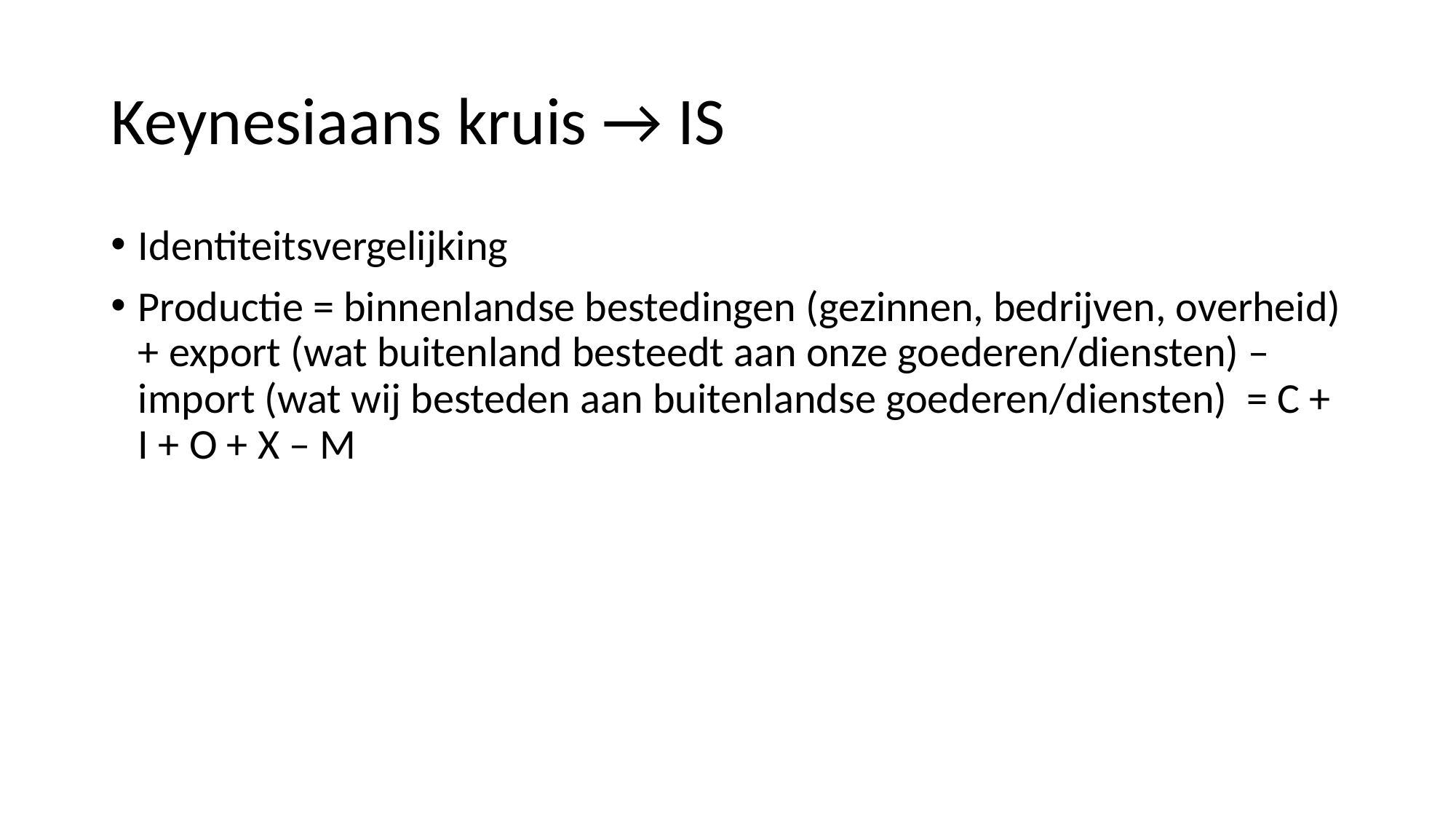

# Keynesiaans kruis → IS
Identiteitsvergelijking
Productie = binnenlandse bestedingen (gezinnen, bedrijven, overheid) + export (wat buitenland besteedt aan onze goederen/diensten) – import (wat wij besteden aan buitenlandse goederen/diensten)  = C + I + O + X – M